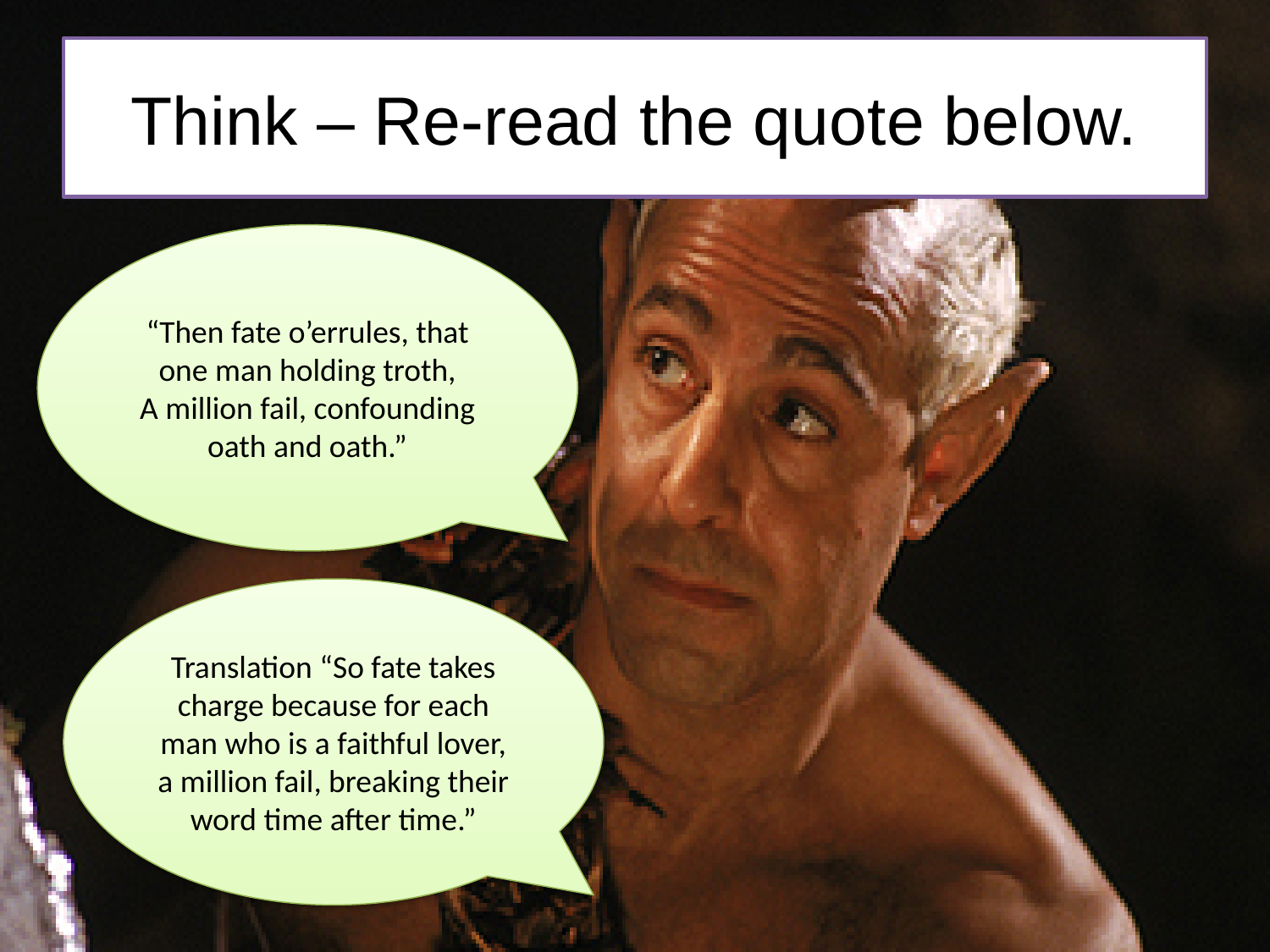

# Think – Re-read the quote below.
“Then fate o’errules, that one man holding troth,
A million fail, confounding oath and oath.”
Translation “So fate takes charge because for each man who is a faithful lover, a million fail, breaking their word time after time.”